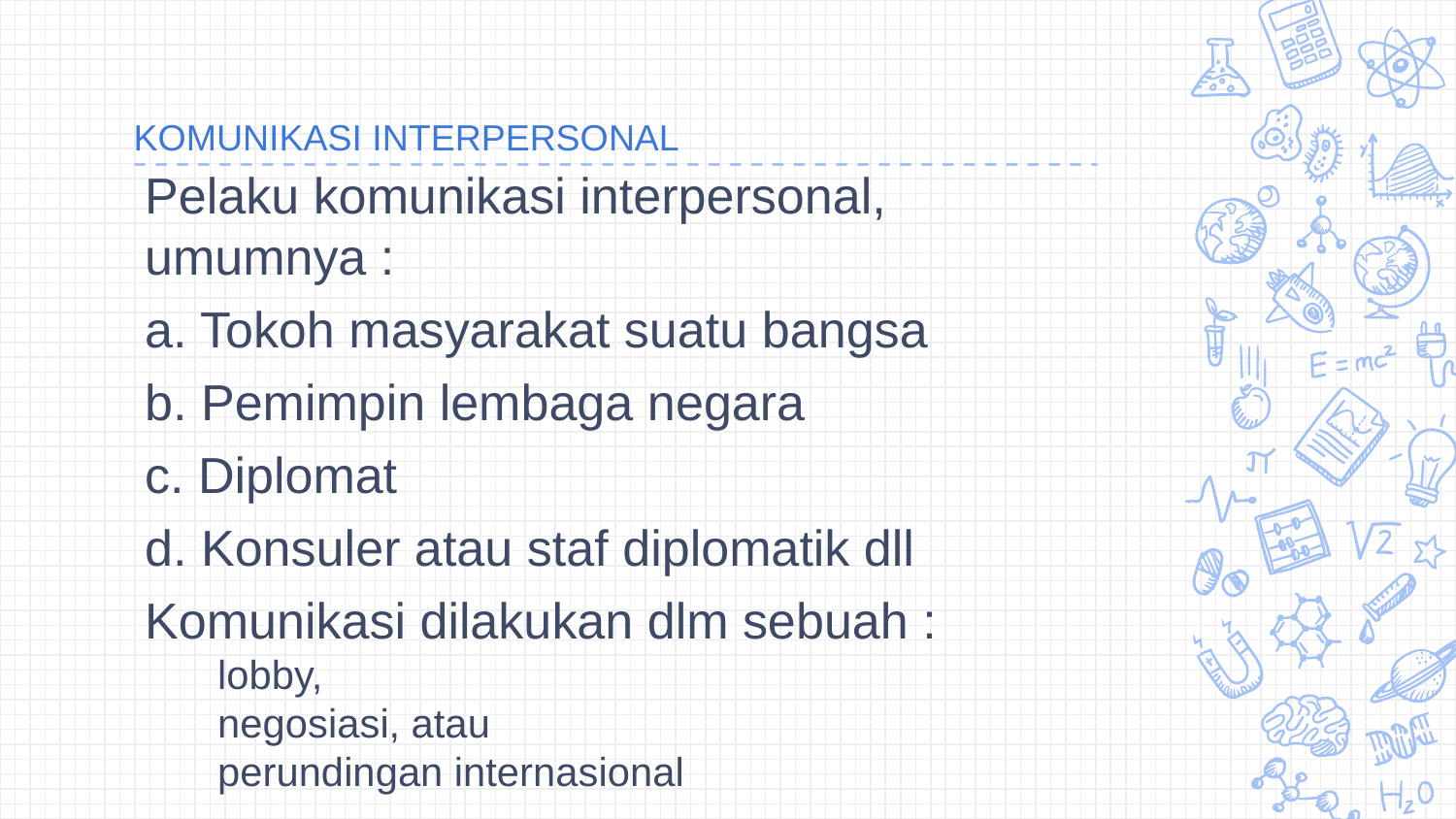

# KOMUNIKASI INTERPERSONAL
Pelaku komunikasi interpersonal, umumnya :
a. Tokoh masyarakat suatu bangsa
b. Pemimpin lembaga negara
c. Diplomat
d. Konsuler atau staf diplomatik dll
Komunikasi dilakukan dlm sebuah :
lobby,
negosiasi, atau
perundingan internasional
3